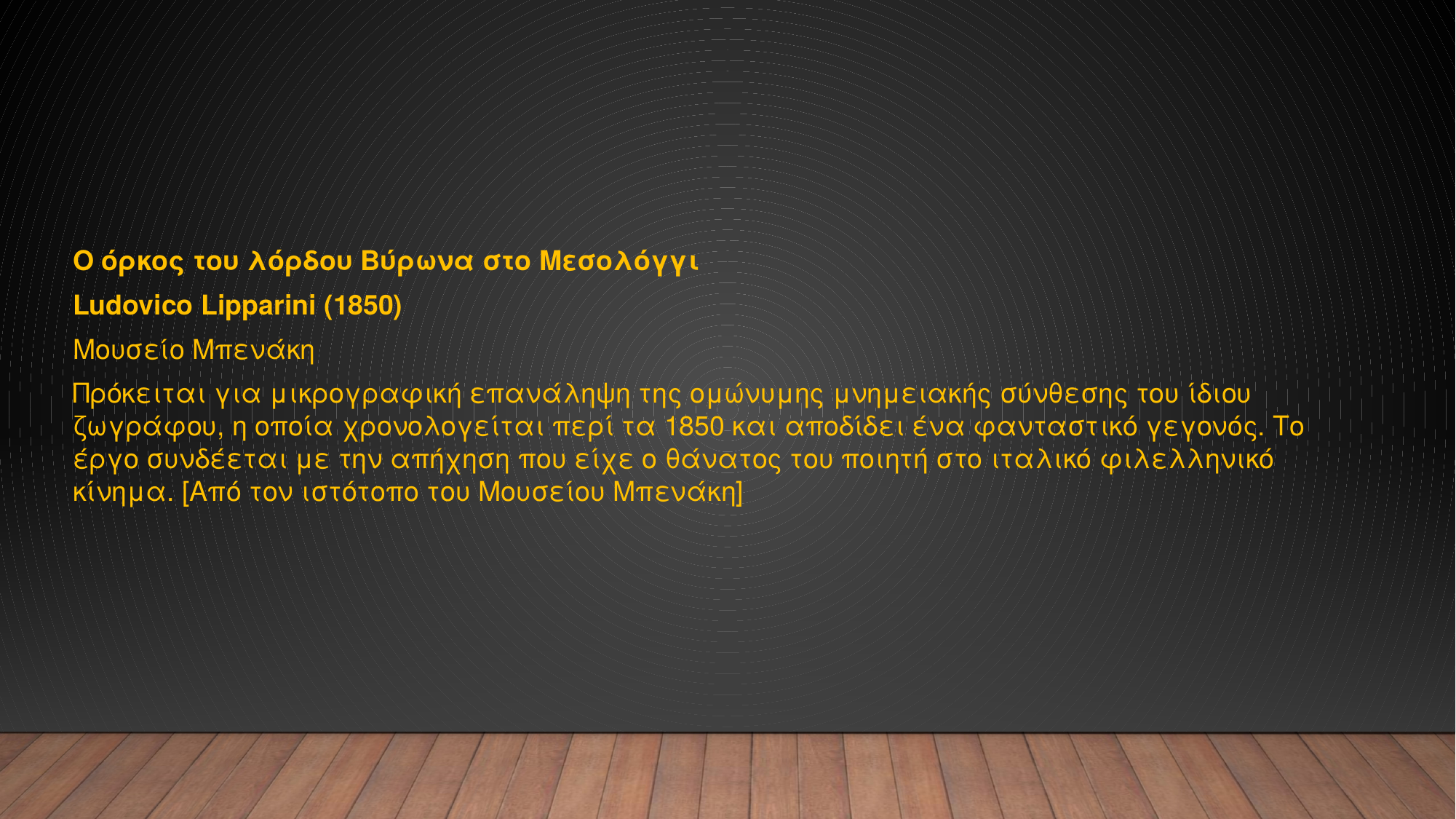

O όρκος του λόρδου Bύρωνα στο Mεσολόγγι
Ludovico Lipparini (1850)
Μουσείο Μπενάκη
Πρόκειται για μικρογραφική επανάληψη της ομώνυμης μνημειακής σύνθεσης του ίδιου ζωγράφου, η οποία χρονολογείται περί τα 1850 και αποδίδει ένα φανταστικό γεγονός. Το έργο συνδέεται με την απήχηση που είχε ο θάνατος του ποιητή στο ιταλικό φιλελληνικό κίνημα. [Από τον ιστότοπο του Μουσείου Μπενάκη]